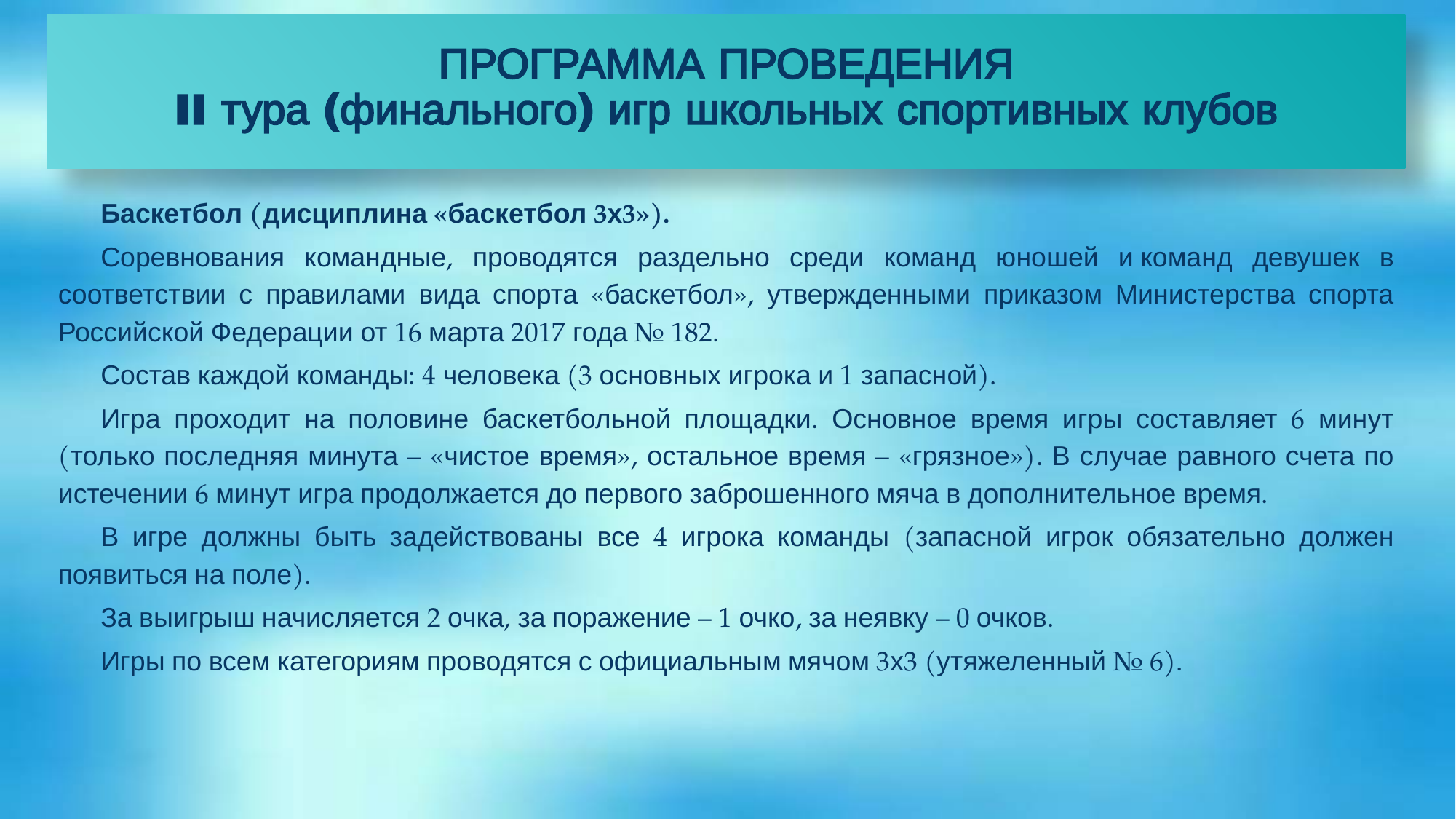

ПРОГРАММА ПРОВЕДЕНИЯ
II тура (финального) игр школьных спортивных клубов

Баскетбол (дисциплина «баскетбол 3х3»).
Соревнования командные, проводятся раздельно среди команд юношей и команд девушек в соответствии с правилами вида спорта «баскетбол», утвержденными приказом Министерства спорта Российской Федерации от 16 марта 2017 года № 182.
Состав каждой команды: 4 человека (3 основных игрока и 1 запасной).
Игра проходит на половине баскетбольной площадки. Основное время игры составляет 6 минут (только последняя минута – «чистое время», остальное время – «грязное»). В случае равного счета по истечении 6 минут игра продолжается до первого заброшенного мяча в дополнительное время.
В игре должны быть задействованы все 4 игрока команды (запасной игрок обязательно должен появиться на поле).
За выигрыш начисляется 2 очка, за поражение – 1 очко, за неявку – 0 очков.
Игры по всем категориям проводятся с официальным мячом 3х3 (утяжеленный № 6).